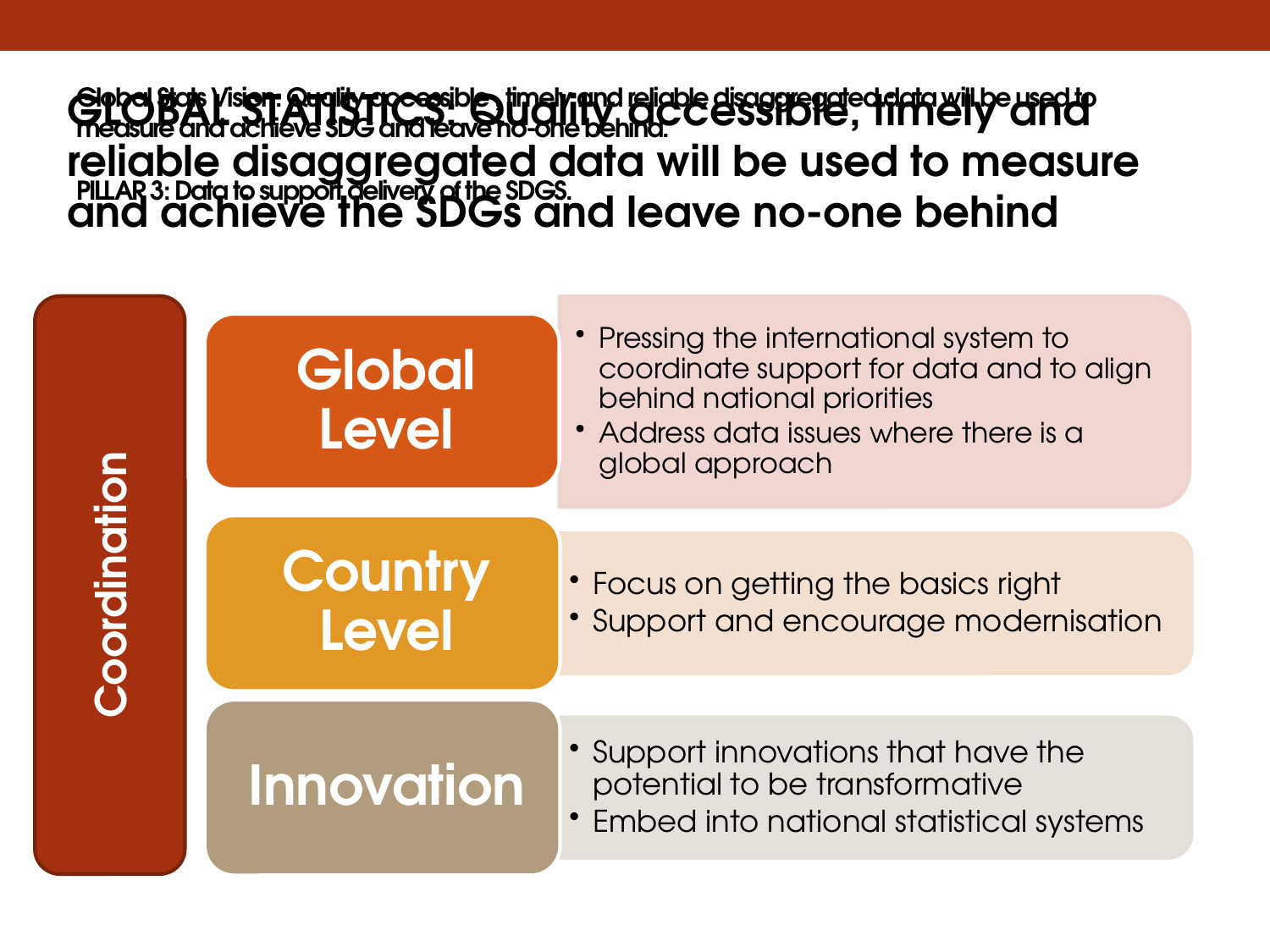

# Global Stats Vision: Quality accessible , timely and reliable disaggregated data will be used to measure and achieve SDG and leave no-one behind. PILLAR 3: Data to support delivery of the SDGS.
GLOBAL STATISTICS: Quality accessible, timely and reliable disaggregated data will be used to measure and achieve the SDGs and leave no-one behind
Coordination
Pressing the international system to coordinate support for data and to align behind national priorities
Address data issues where there is a global approach
Global Level
Focus on getting the basics right
Support and encourage modernisation
Country Level
Support innovations that have the potential to be transformative
Embed into national statistical systems
Innovation